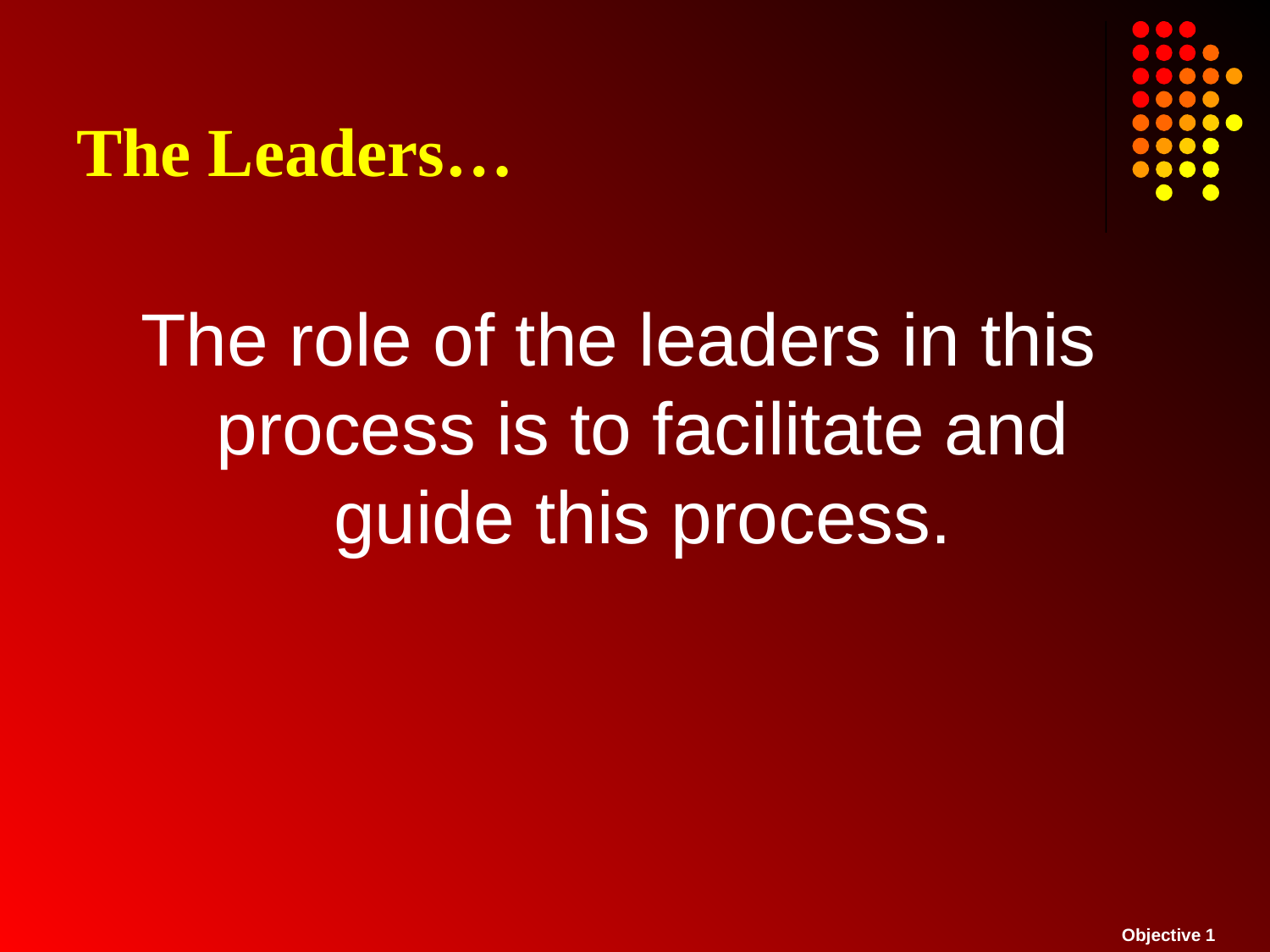

# The Leaders…
The role of the leaders in this process is to facilitate and guide this process.
Objective 1